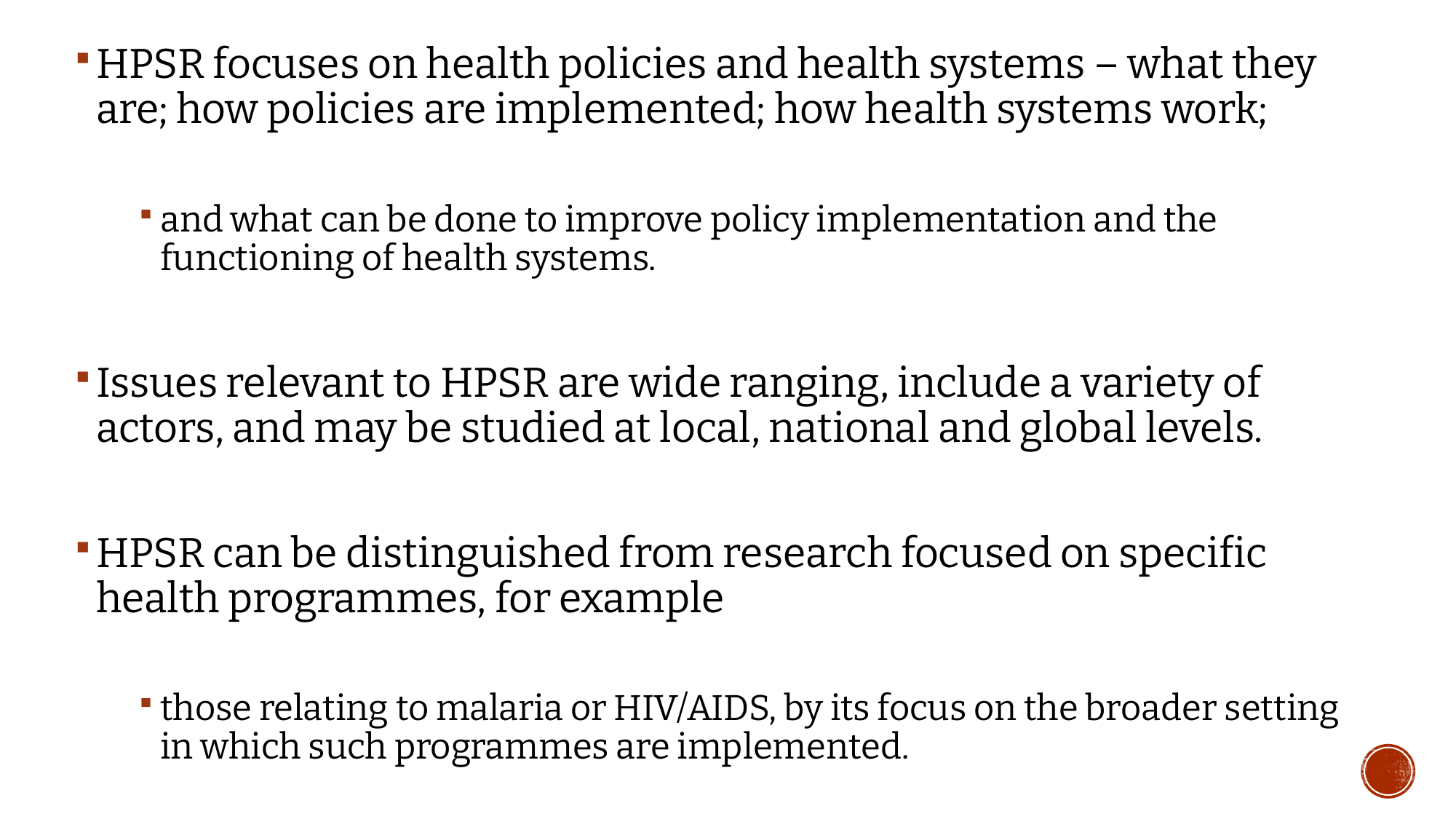

HPSR focuses on health policies and health systems – what they are; how policies are implemented; how health systems work;

and what can be done to improve policy implementation and the functioning of health systems.

Issues relevant to HPSR are wide ranging, include a variety of actors, and may be studied at local, national and global levels.

HPSR can be distinguished from research focused on specific health programmes, for example

those relating to malaria or HIV/AIDS, by its focus on the broader setting in which such programmes are implemented.